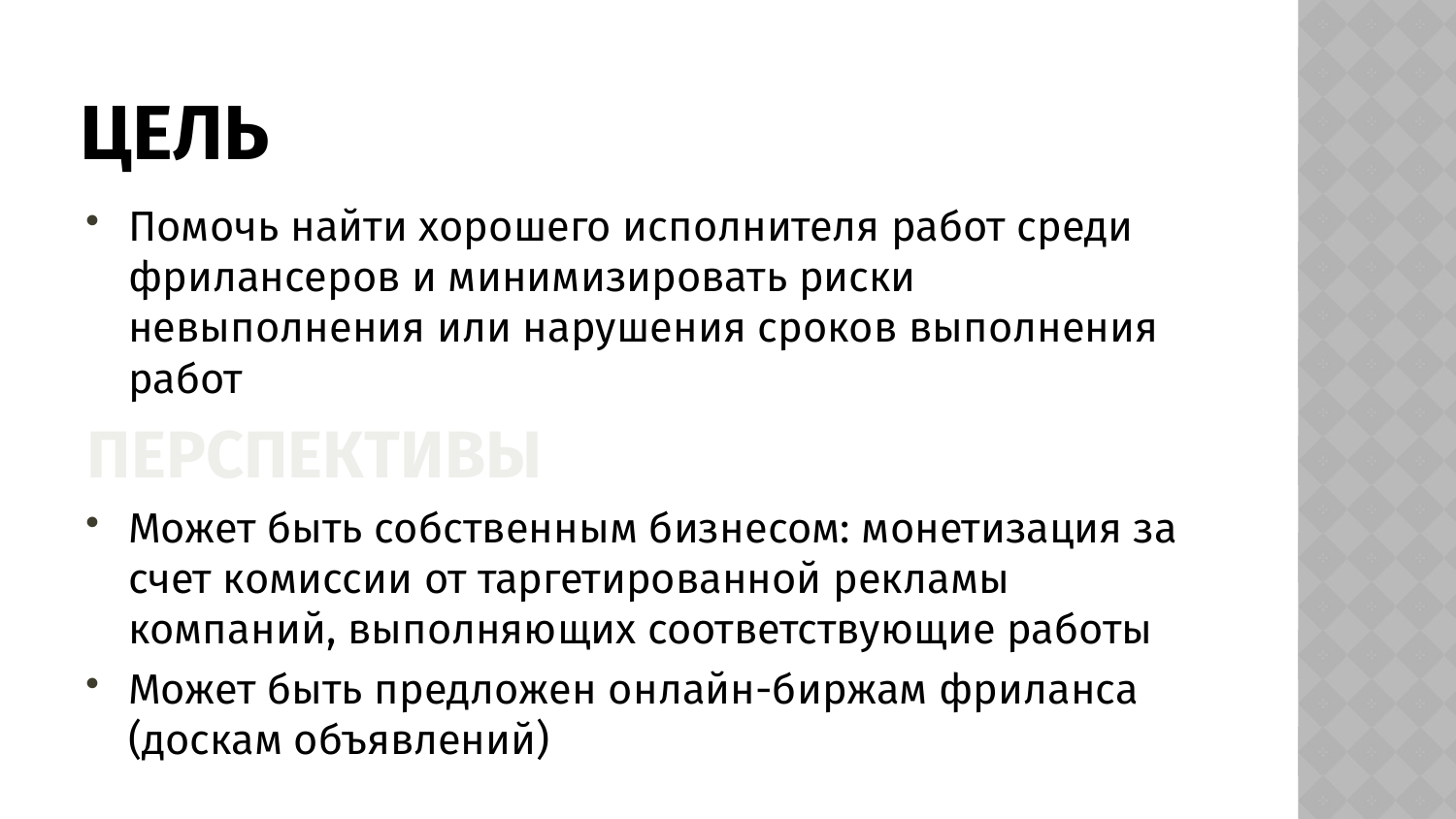

# Цель
Помочь найти хорошего исполнителя работ среди фрилансеров и минимизировать риски невыполнения или нарушения сроков выполнения работ
ПЕРСПЕКТИВЫ
Может быть собственным бизнесом: монетизация за счет комиссии от таргетированной рекламы компаний, выполняющих соответствующие работы
Может быть предложен онлайн-биржам фриланса (доскам объявлений)